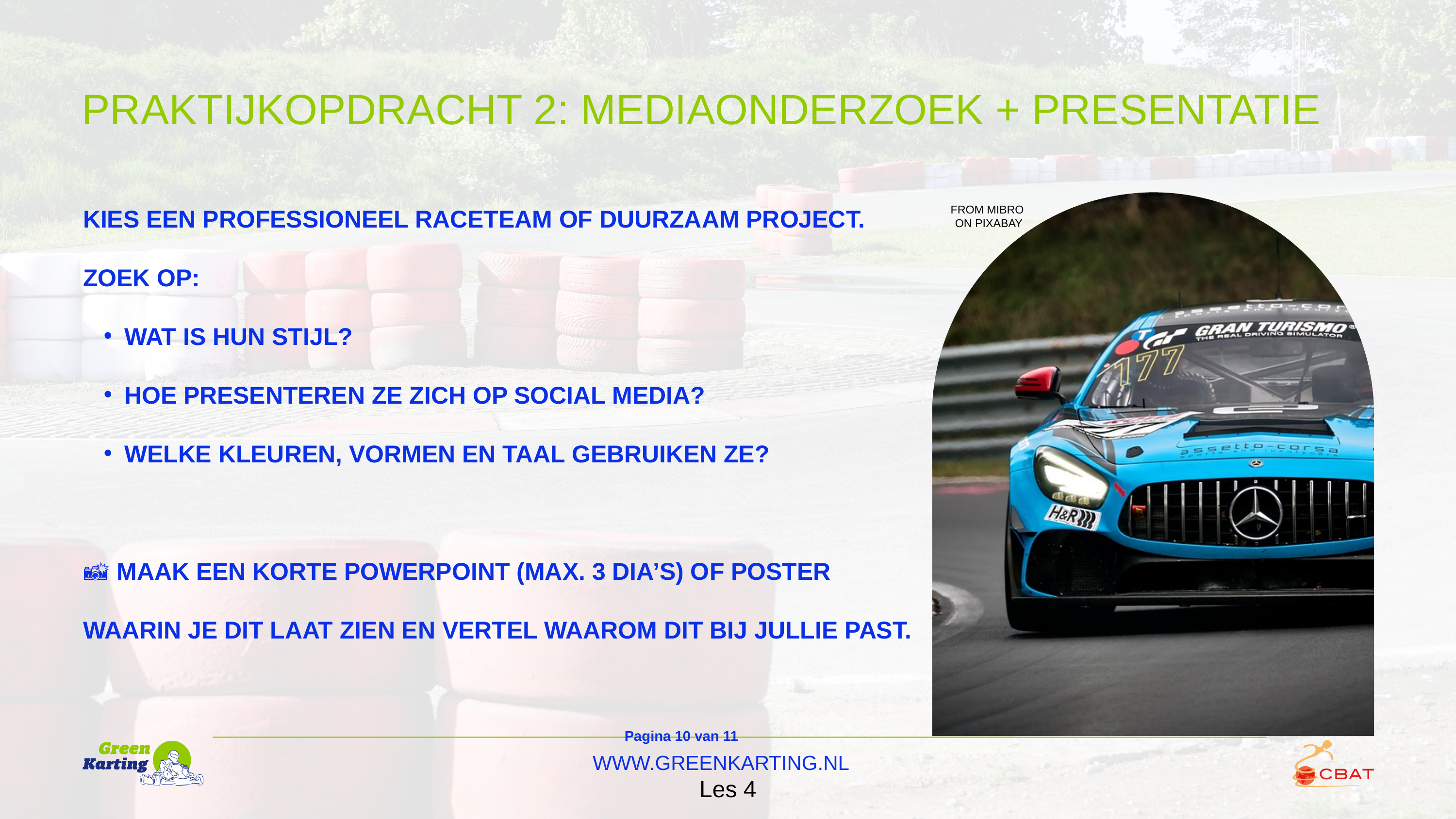

PRAKTIJKOPDRACHT 2: MEDIAONDERZOEK + PRESENTATIE
KIES EEN PROFESSIONEEL RACETEAM OF DUURZAAM PROJECT. ZOEK OP:
WAT IS HUN STIJL?
HOE PRESENTEREN ZE ZICH OP SOCIAL MEDIA?
WELKE KLEUREN, VORMEN EN TAAL GEBRUIKEN ZE?

📸 MAAK EEN KORTE POWERPOINT (MAX. 3 DIA’S) OF POSTER WAARIN JE DIT LAAT ZIEN EN VERTEL WAAROM DIT BIJ JULLIE PAST.

FROM MIBRO
ON PIXABAY
Pagina 10 van 11

WWW.GREENKARTING.NL
Les 4